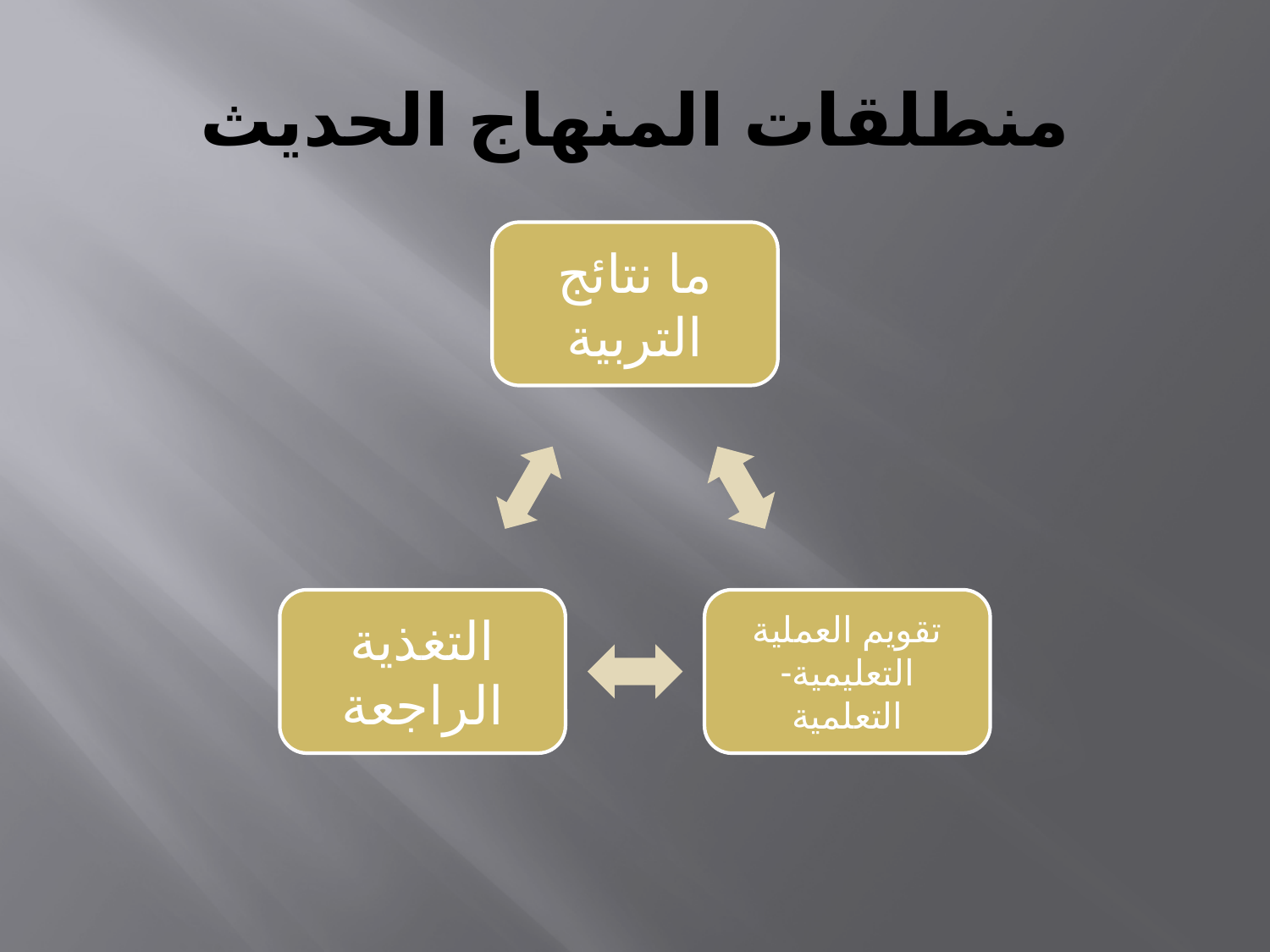

# منطلقات المنهاج الحديث
ما نتائج التربية
تقويم العملية التعليمية-التعلمية
التغذية الراجعة